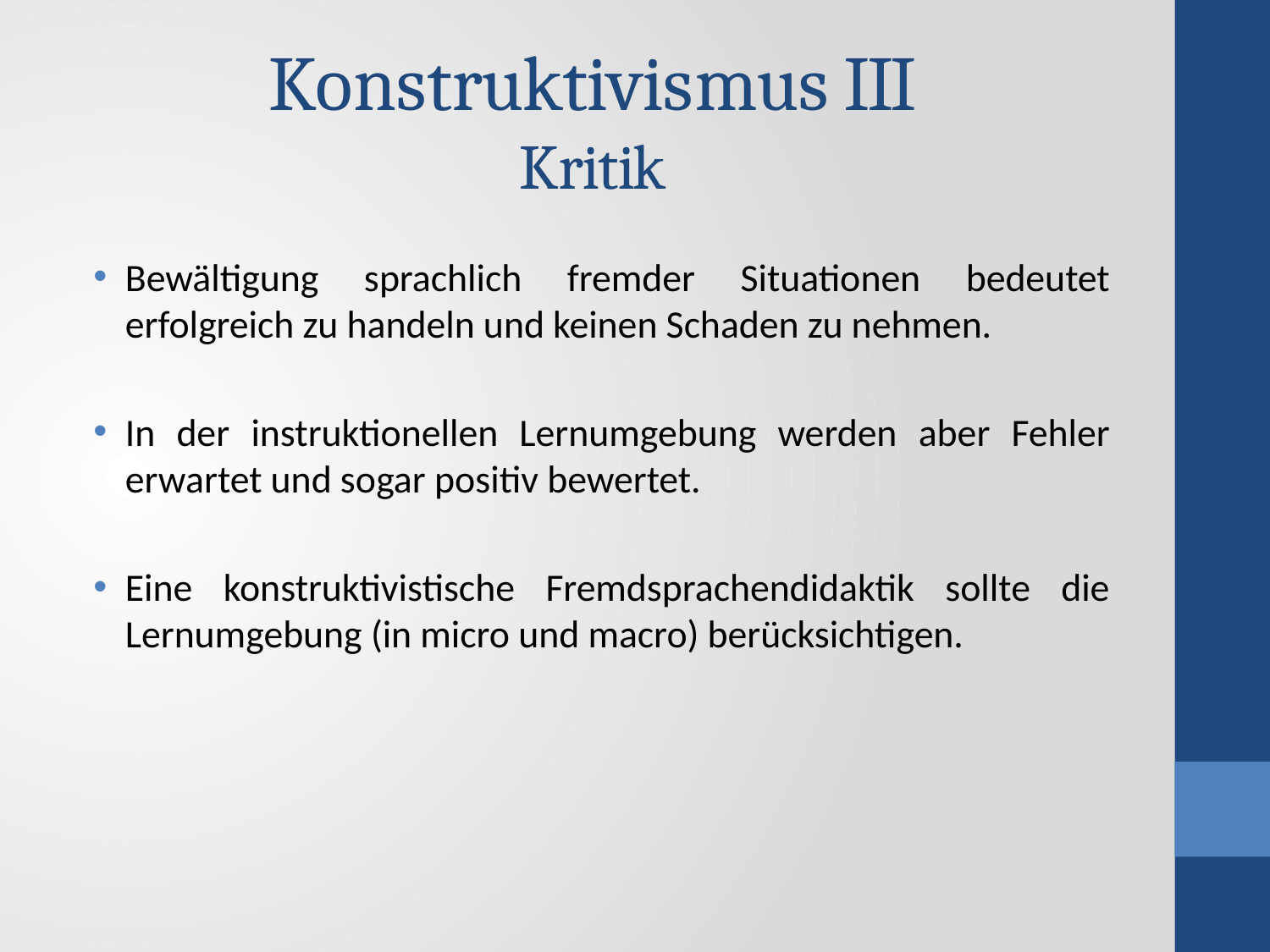

# Konstruktivismus III Kritik
Bewältigung sprachlich fremder Situationen bedeutet erfolgreich zu handeln und keinen Schaden zu nehmen.

In der instruktionellen Lernumgebung werden aber Fehler erwartet und sogar positiv bewertet.

Eine konstruktivistische Fremdsprachendidaktik sollte die Lernumgebung (in micro und macro) berücksichtigen.